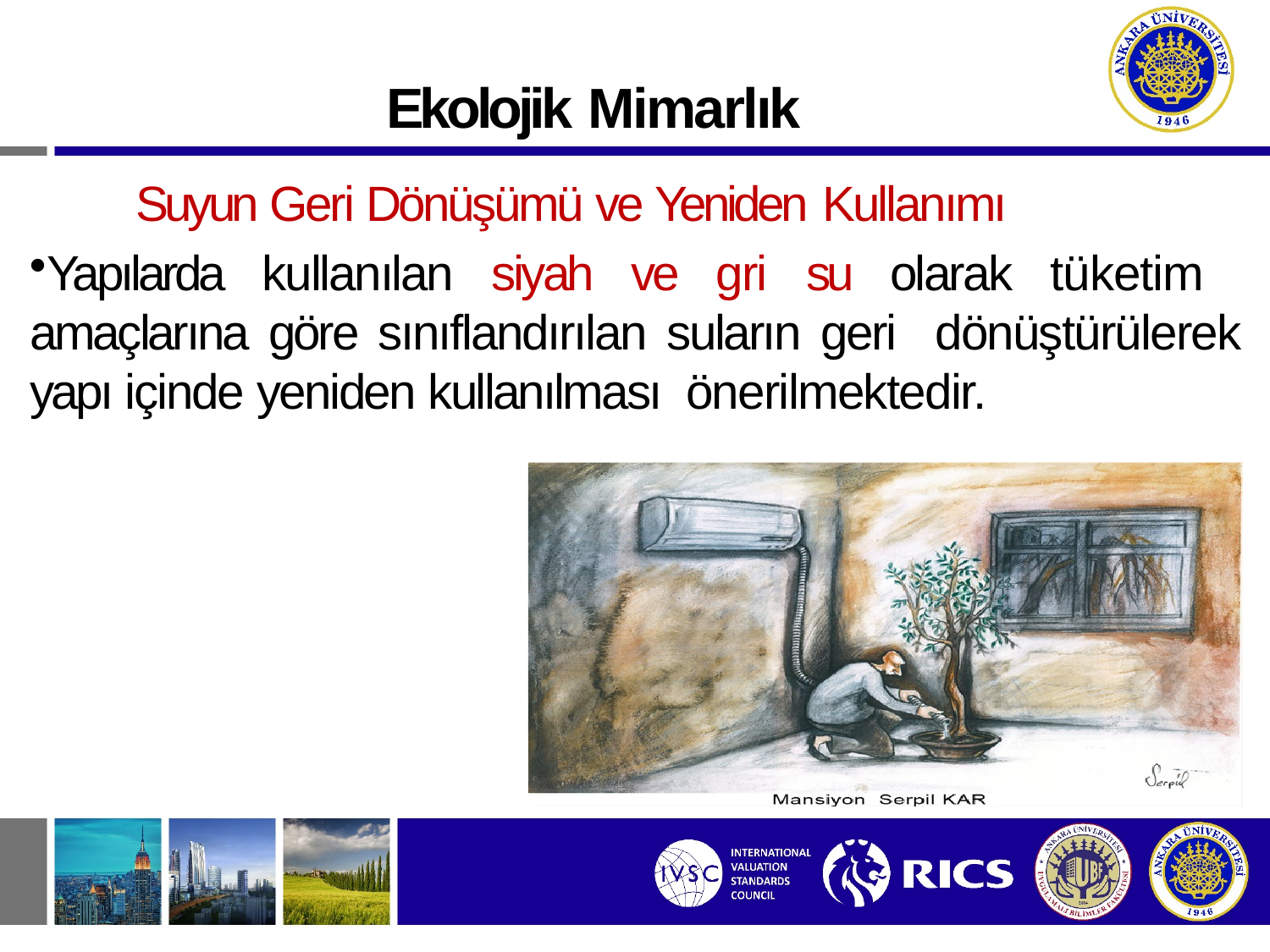

Ekolojik Mimarlık
Suyun Geri Dönüşümü ve Yeniden Kullanımı
Yapılarda kullanılan siyah ve gri su olarak tüketim  amaçlarına göre sınıflandırılan suların geri  dönüştürülerek yapı içinde yeniden kullanılması  önerilmektedir.